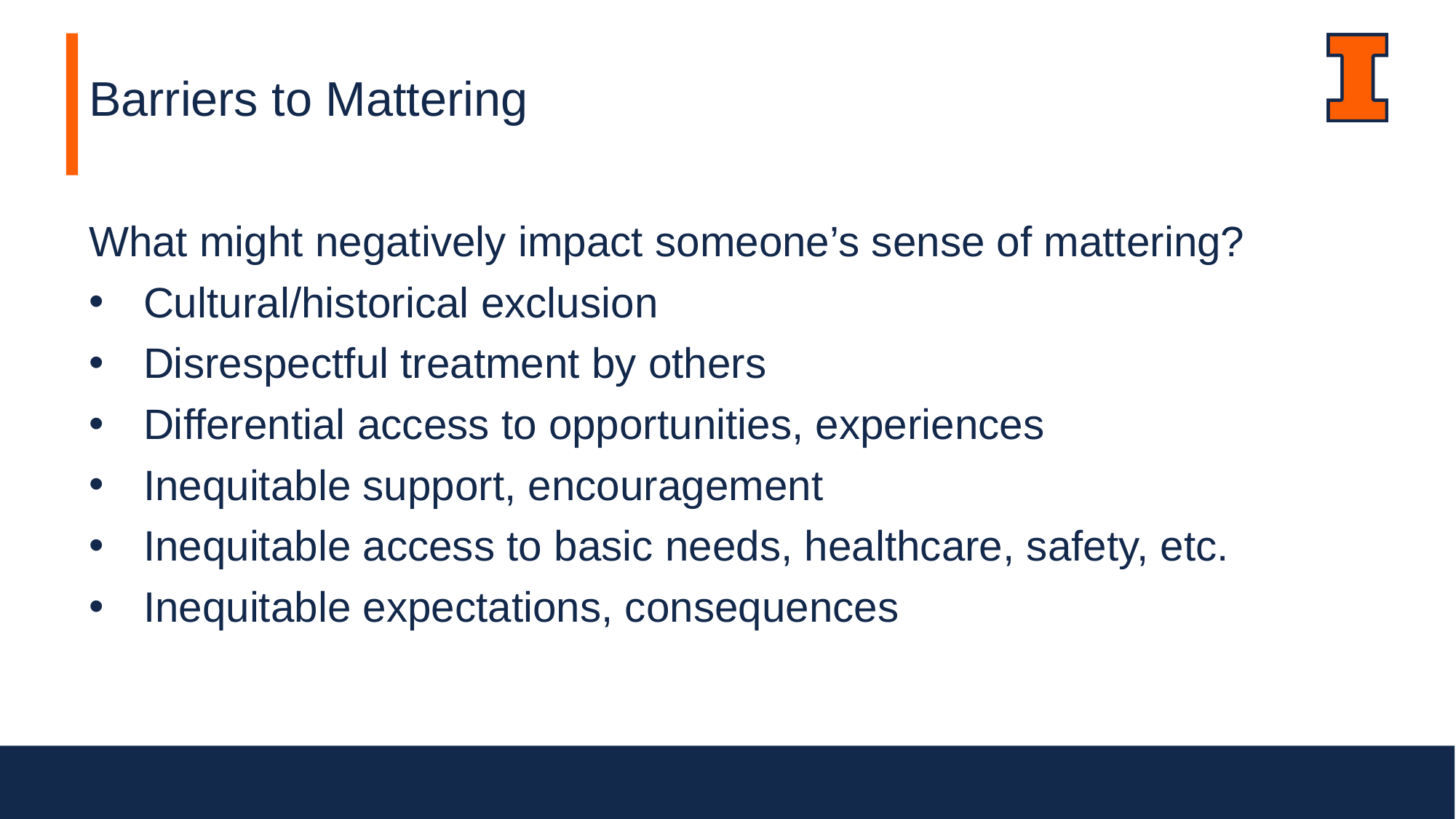

Barriers to Mattering
What might negatively impact someone’s sense of mattering?
Cultural/historical exclusion
Disrespectful treatment by others
Differential access to opportunities, experiences
Inequitable support, encouragement
Inequitable access to basic needs, healthcare, safety, etc.
Inequitable expectations, consequences